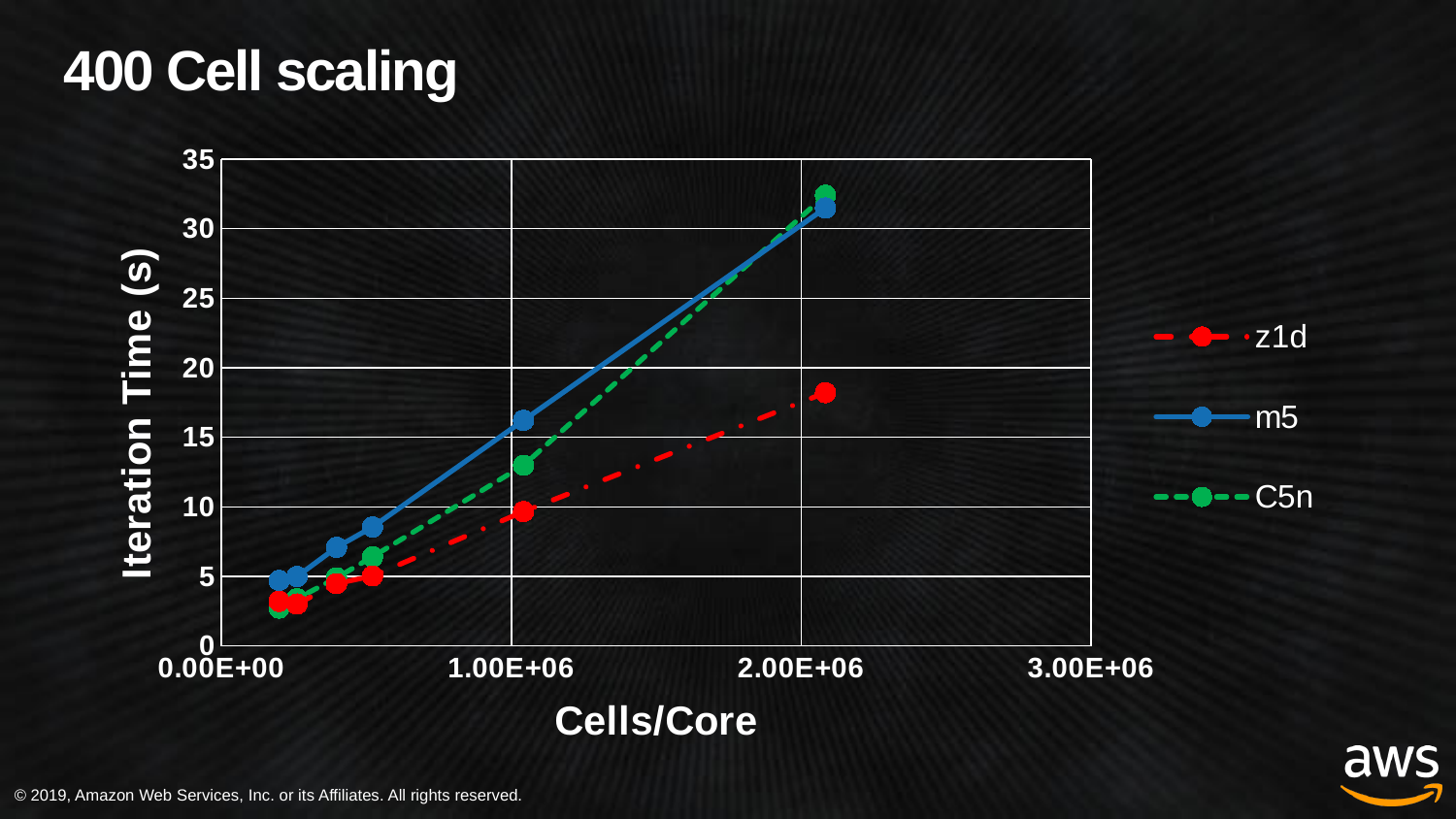

# 400 Cell scaling

### Chart

| Category |  |  |  |
|---|---|---|---|
© 2019, Amazon Web Services, Inc. or its Affiliates. All rights reserved.